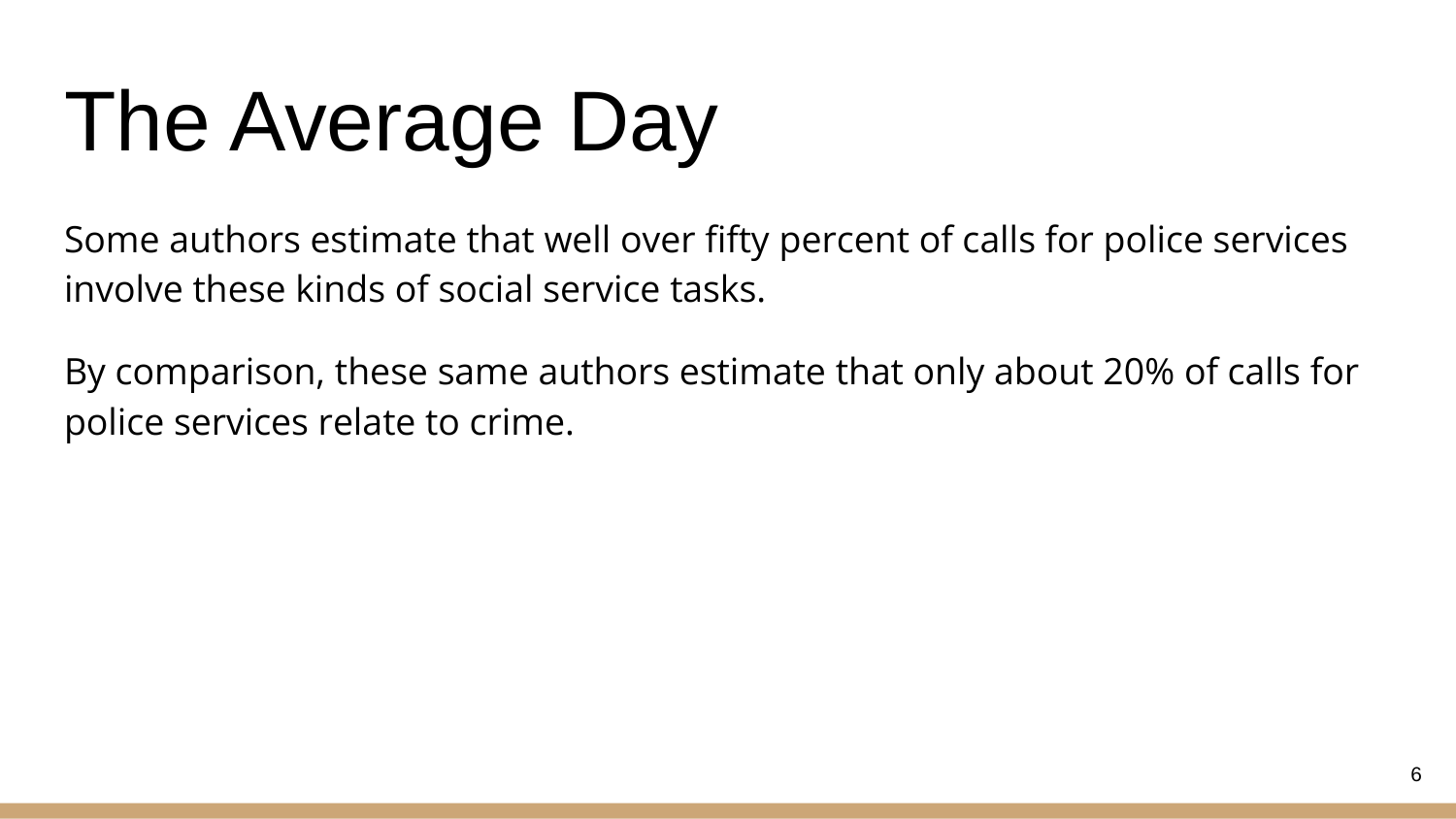

# The Average Day
Some authors estimate that well over fifty percent of calls for police services involve these kinds of social service tasks.
By comparison, these same authors estimate that only about 20% of calls for police services relate to crime.

6